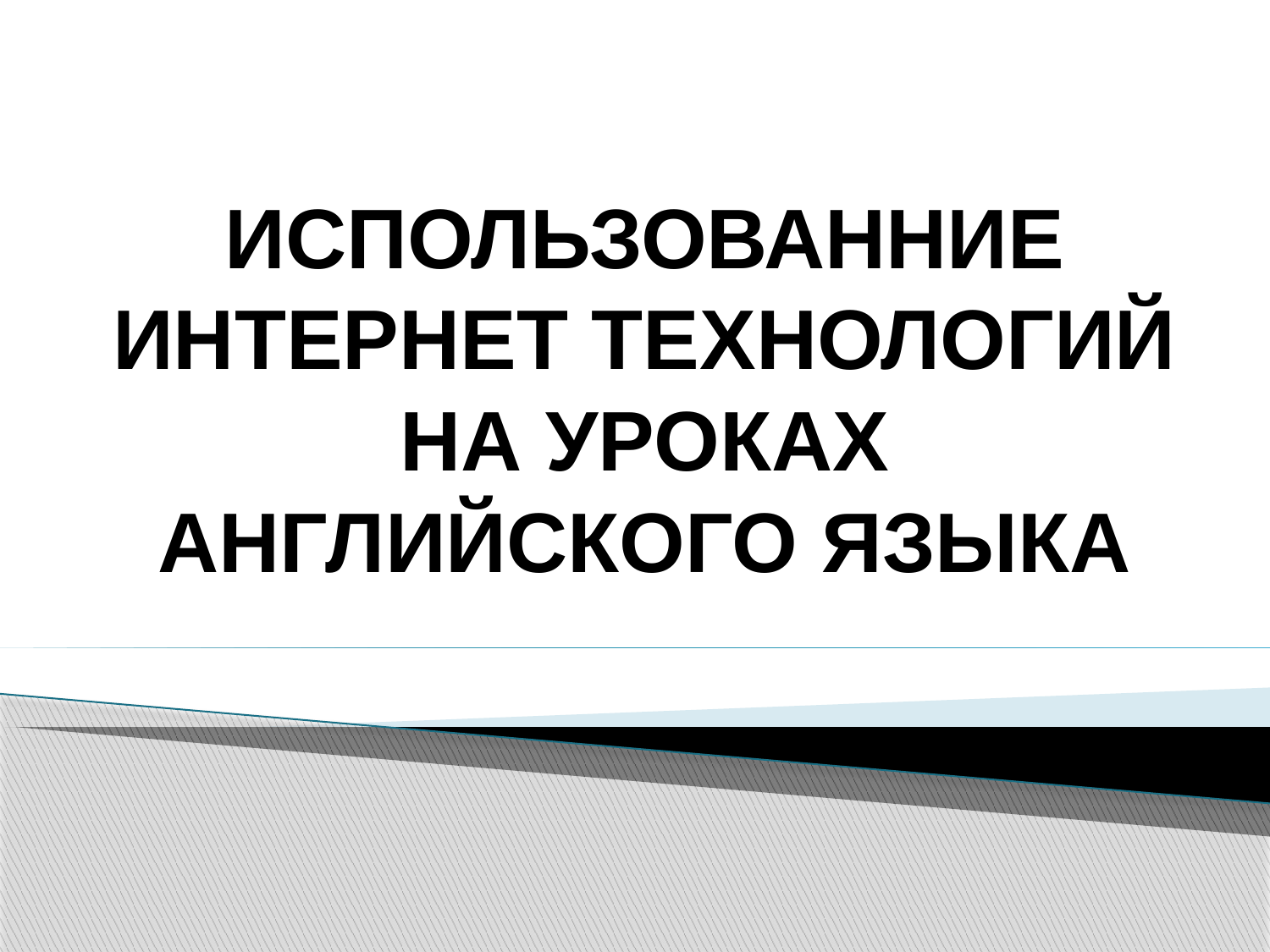

# ИСПОЛЬЗОВАННИЕ ИНТЕРНЕТ ТЕХНОЛОГИЙ НА УРОКАХ АНГЛИЙСКОГО ЯЗЫКА